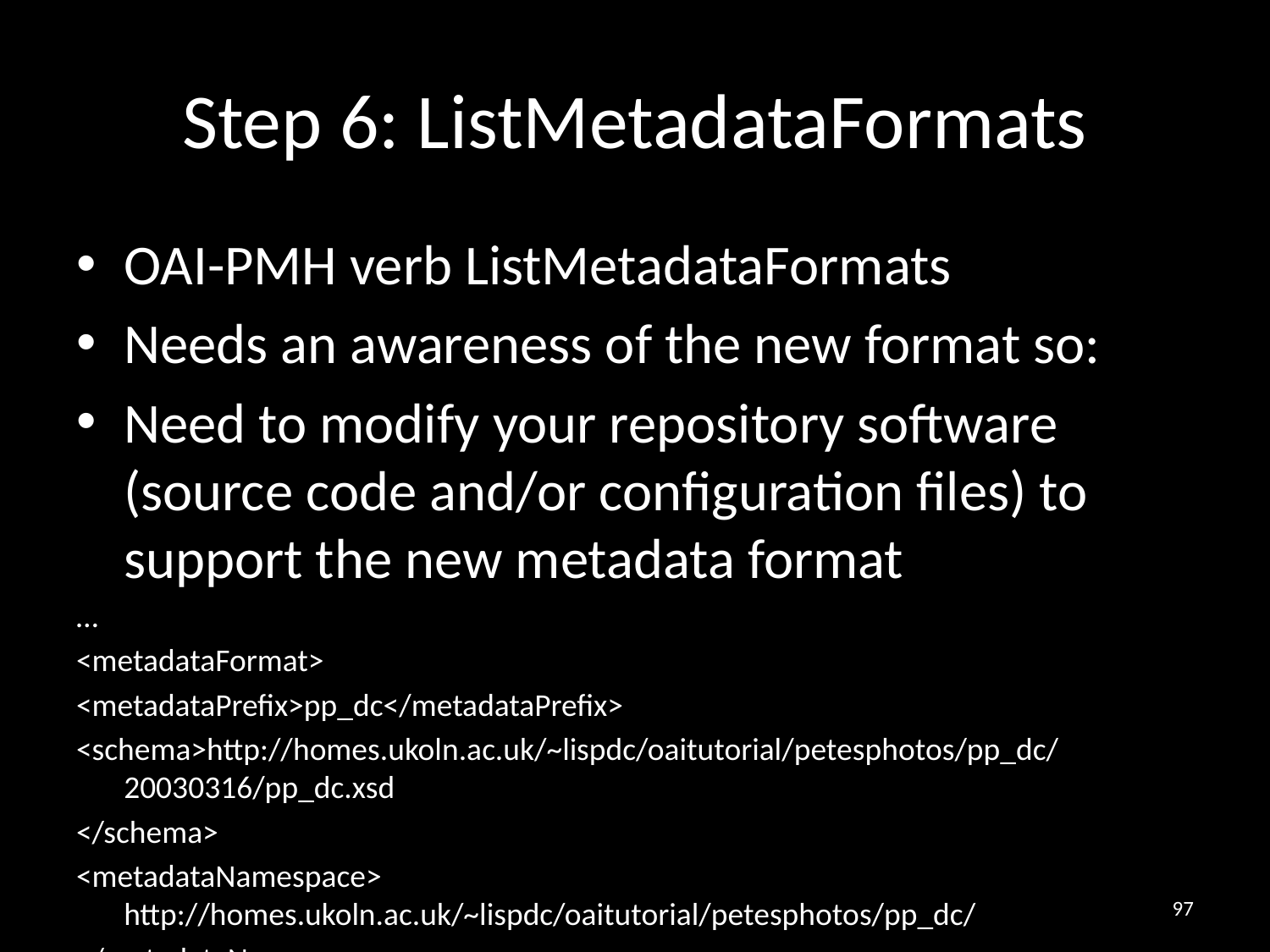

# Step 6: ListMetadataFormats
OAI-PMH verb ListMetadataFormats
Needs an awareness of the new format so:
Need to modify your repository software (source code and/or configuration files) to support the new metadata format
…
<metadataFormat>
<metadataPrefix>pp_dc</metadataPrefix>
<schema>http://homes.ukoln.ac.uk/~lispdc/oaitutorial/petesphotos/pp_dc/20030316/pp_dc.xsd
</schema>
<metadataNamespace> http://homes.ukoln.ac.uk/~lispdc/oaitutorial/petesphotos/pp_dc/
</metadataNamespace>
</metadataFormat>
…
97